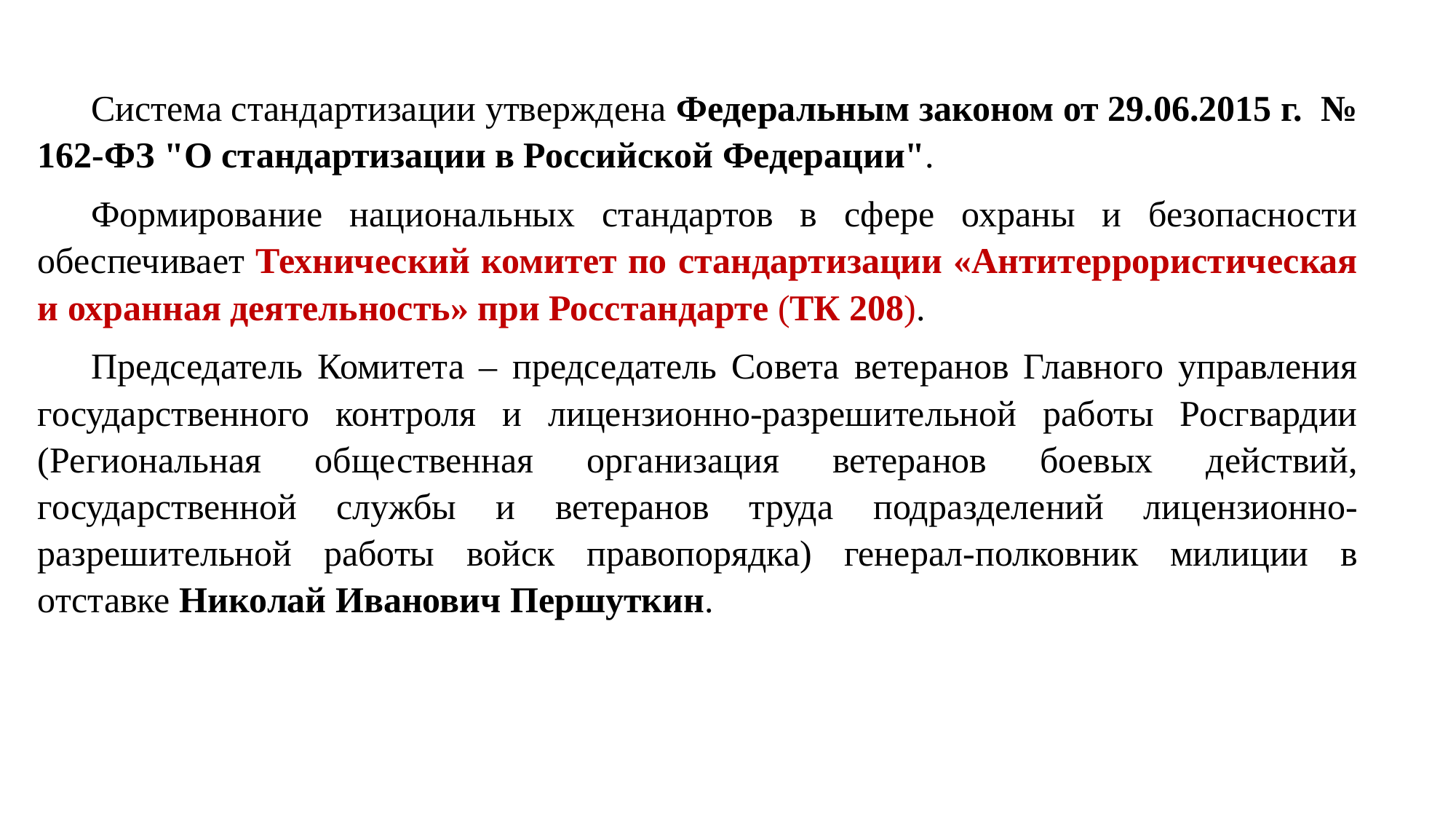

Система стандартизации утверждена Федеральным законом от 29.06.2015 г.  № 162-ФЗ "О стандартизации в Российской Федерации".
Формирование национальных стандартов в сфере охраны и безопасности обеспечивает Технический комитет по стандартизации «Антитеррористическая и охранная деятельность» при Росстандарте (ТК 208).
Председатель Комитета – председатель Совета ветеранов Главного управления государственного контроля и лицензионно-разрешительной работы Росгвардии (Региональная общественная организация ветеранов боевых действий, государственной службы и ветеранов труда подразделений лицензионно-разрешительной работы войск правопорядка) генерал-полковник милиции в отставке Николай Иванович Першуткин.